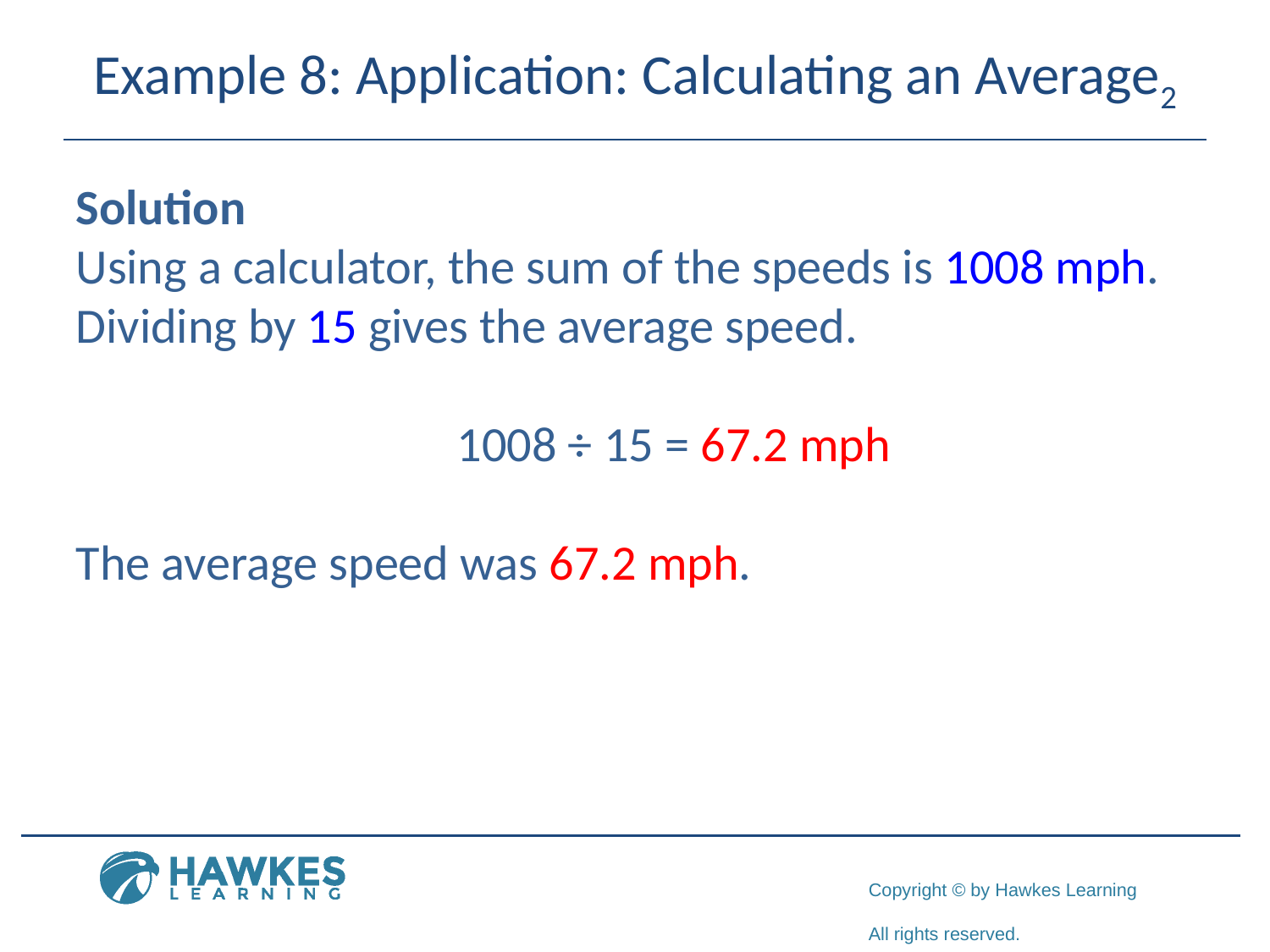

# Example 8: Application: Calculating an Average2
Solution
Using a calculator, the sum of the speeds is 1008 mph. Dividing by 15 gives the average speed.

			1008 ÷ 15 = 67.2 mph

The average speed was 67.2 mph.